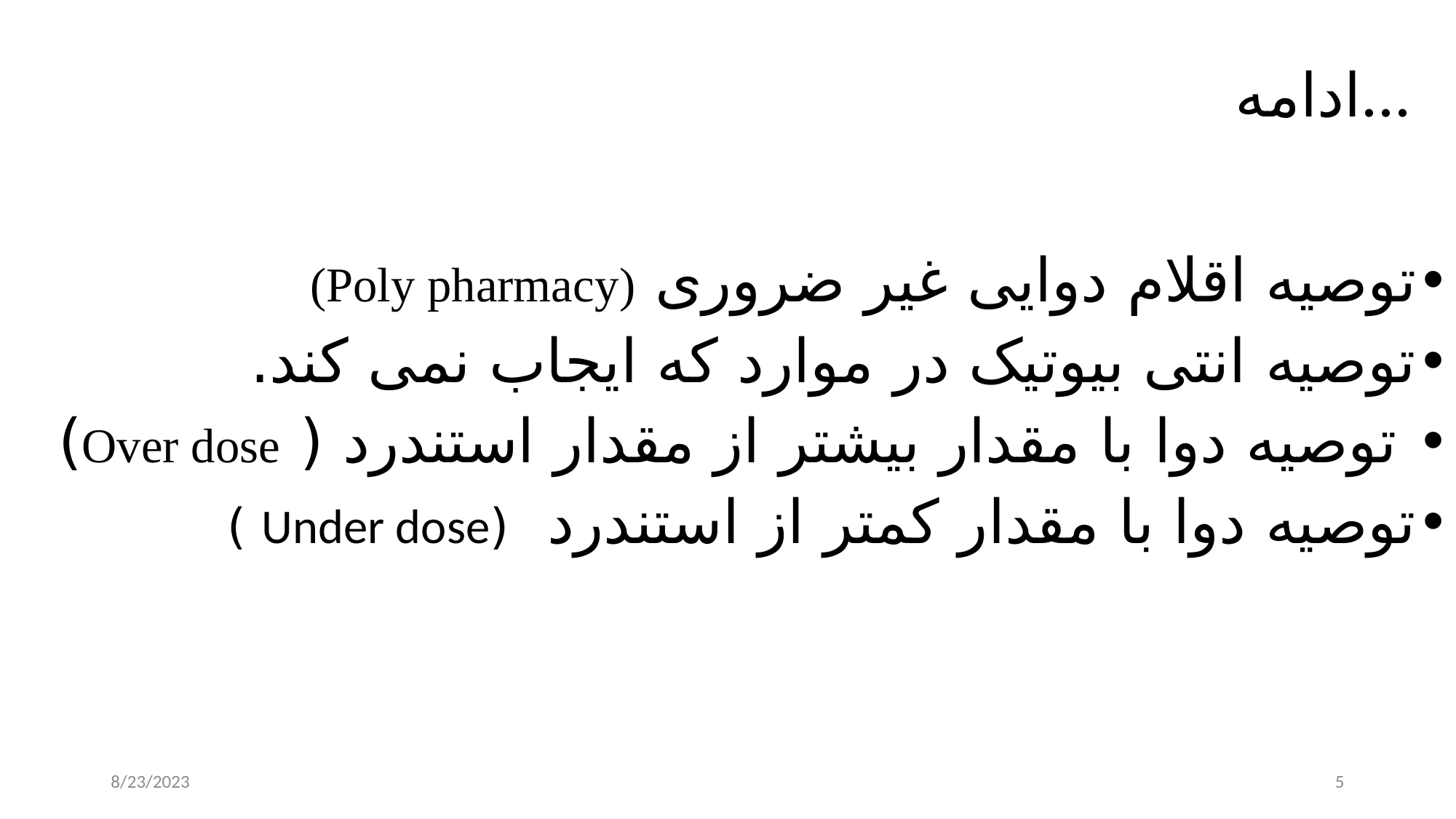

# ادامه...
توصیه اقلام دوایی غیر ضروری (Poly pharmacy)
توصیه انتی بیوتیک در موارد که ایجاب نمی کند.
 توصیه دوا با مقدار بیشتر از مقدار استندرد ( Over dose)
توصیه دوا با مقدار کمتر از استندرد  (Under dose )
8/23/2023
5